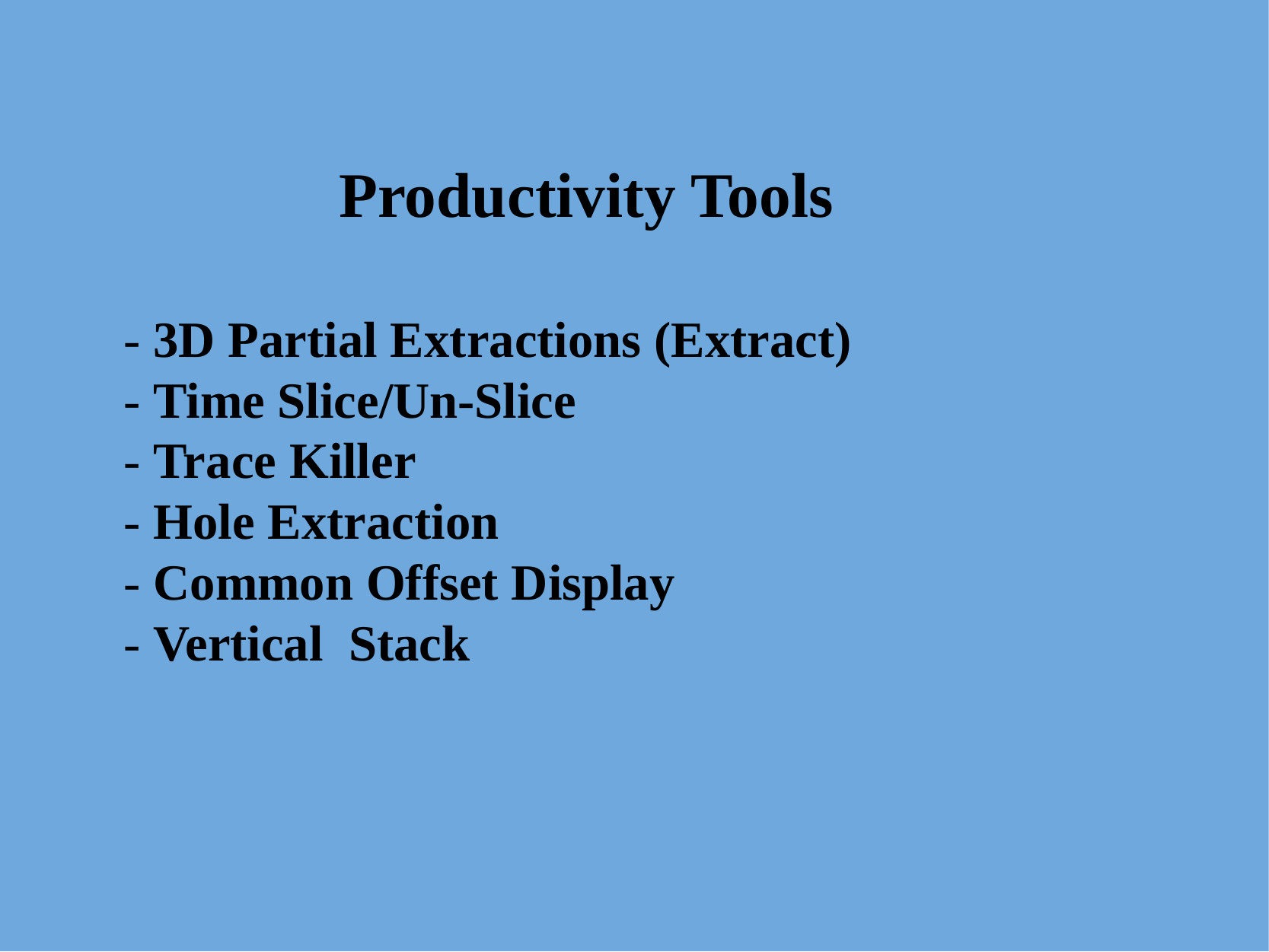

# Productivity Tools  - 3D Partial Extractions (Extract)   - Time Slice/Un-Slice     - Trace Killer   - Hole Extraction   - Common Offset Display   - Vertical  Stack